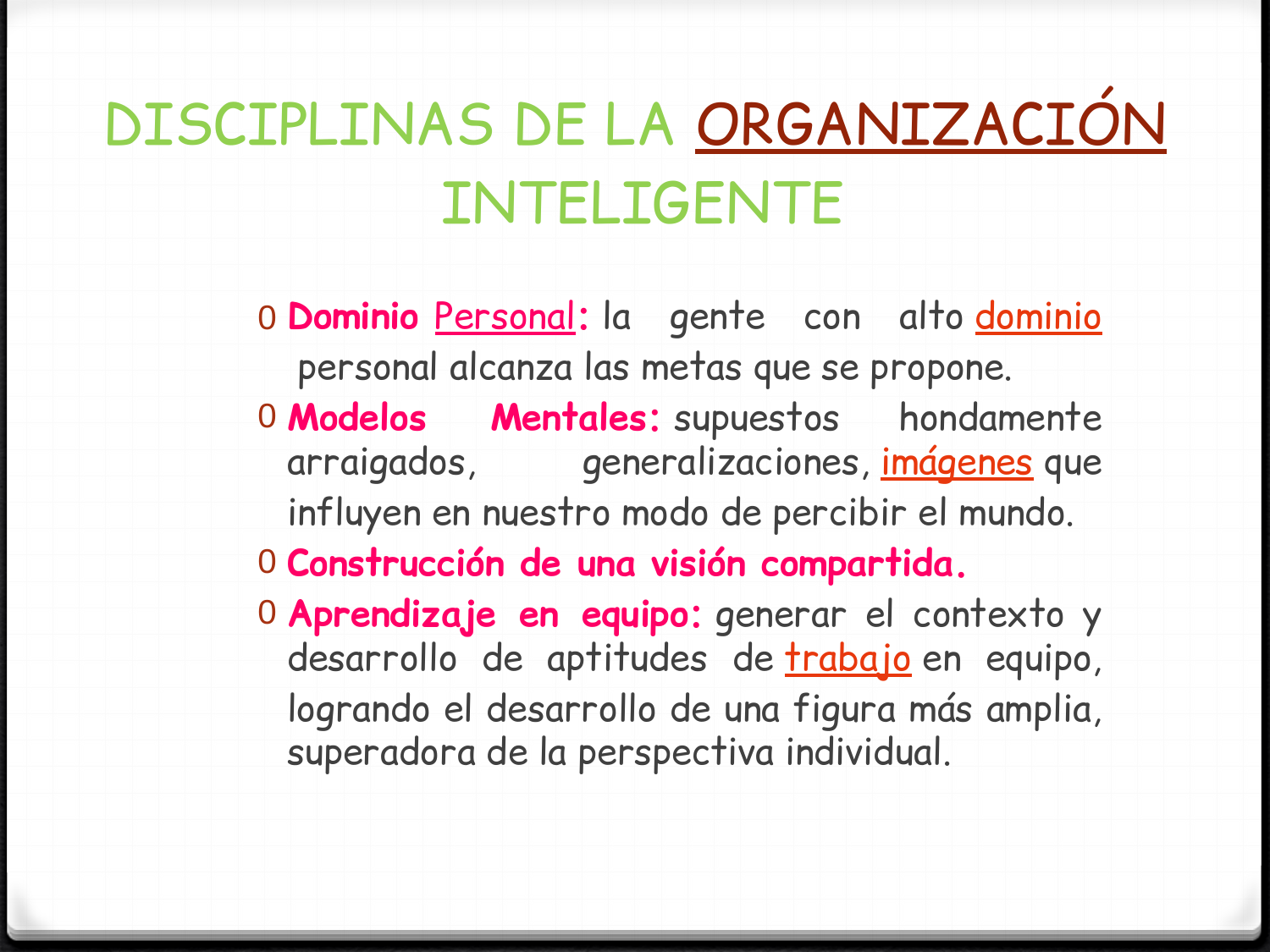

# DISCIPLINAS DE LA ORGANIZACIÓN INTELIGENTE
Dominio Personal: la gente con alto dominio personal alcanza las metas que se propone.
Modelos Mentales: supuestos hondamente arraigados, generalizaciones, imágenes que influyen en nuestro modo de percibir el mundo.
Construcción de una visión compartida.
Aprendizaje en equipo: generar el contexto y desarrollo de aptitudes de trabajo en equipo, logrando el desarrollo de una figura más amplia, superadora de la perspectiva individual.